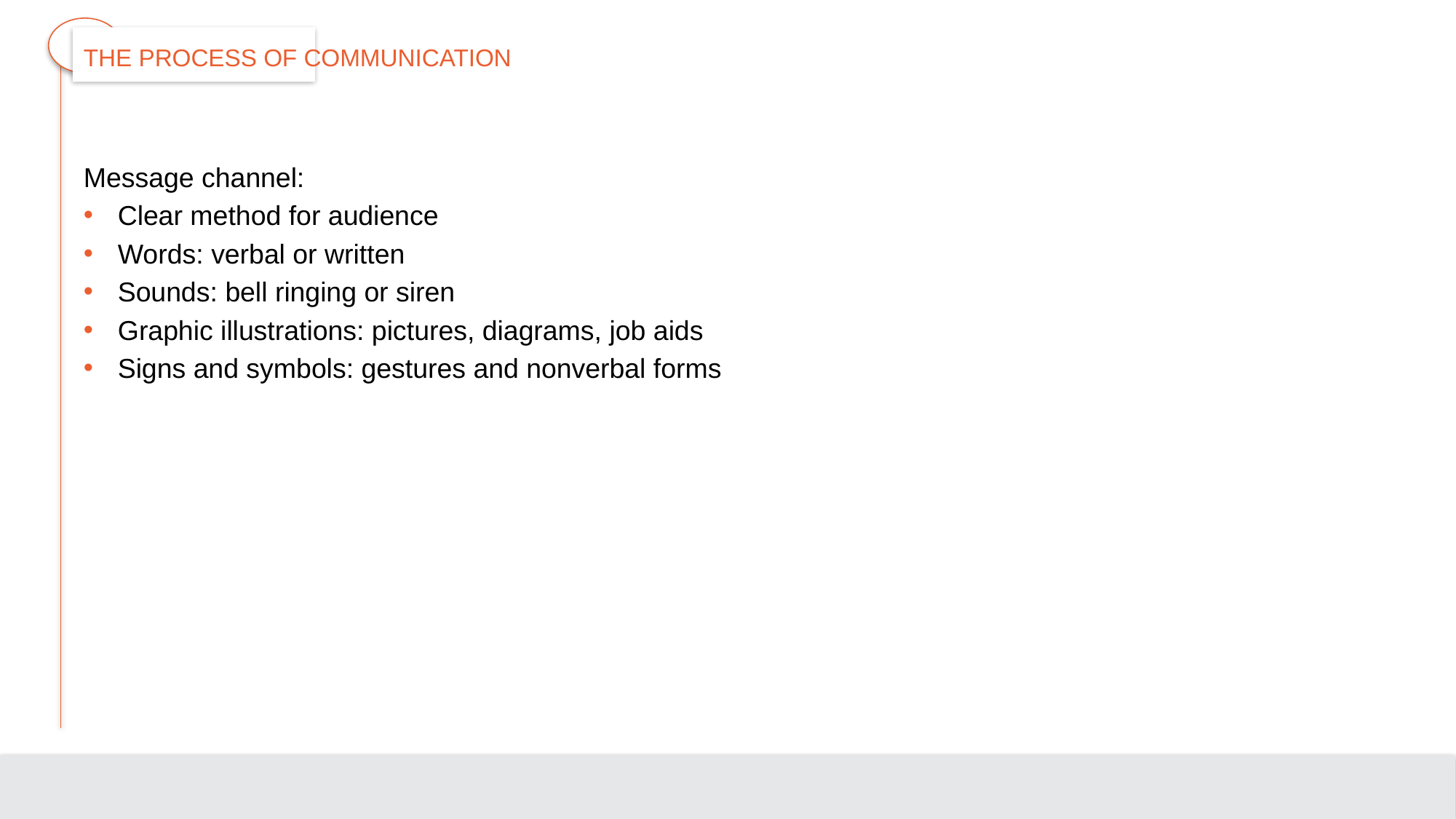

# The Process of Communication
Message channel:
Clear method for audience
Words: verbal or written
Sounds: bell ringing or siren
Graphic illustrations: pictures, diagrams, job aids
Signs and symbols: gestures and nonverbal forms